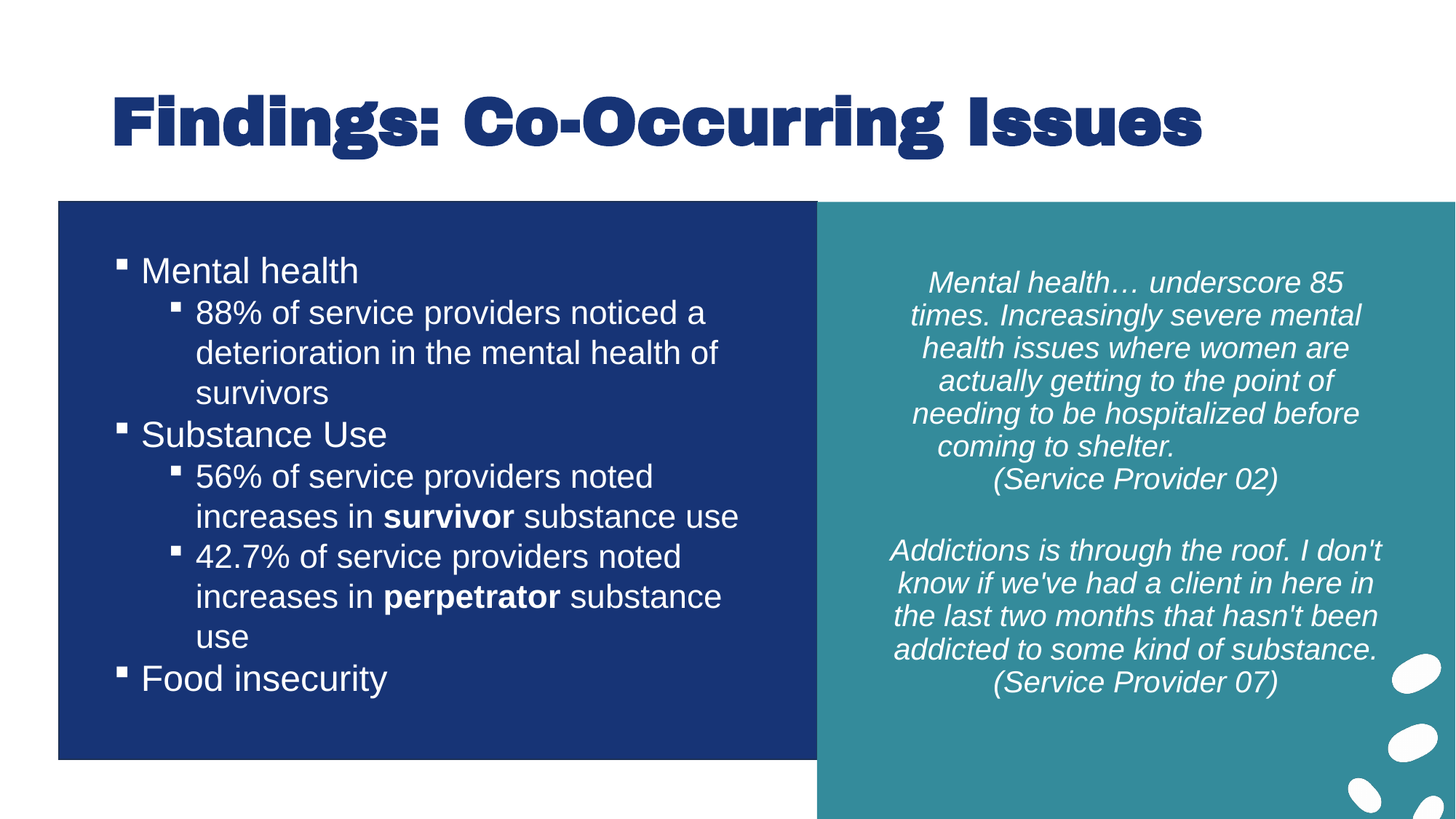

# Findings: Co-Occurring Issues

Mental health
88% of service providers noticed a deterioration in the mental health of survivors
Substance Use
56% of service providers noted increases in survivor substance use
42.7% of service providers noted increases in perpetrator substance use
Food insecurity
Mental health… underscore 85 times. Increasingly severe mental health issues where women are actually getting to the point of needing to be hospitalized before coming to shelter.                    (Service Provider 02)

Addictions is through the roof. I don't know if we've had a client in here in the last two months that hasn't been addicted to some kind of substance. (Service Provider 07)